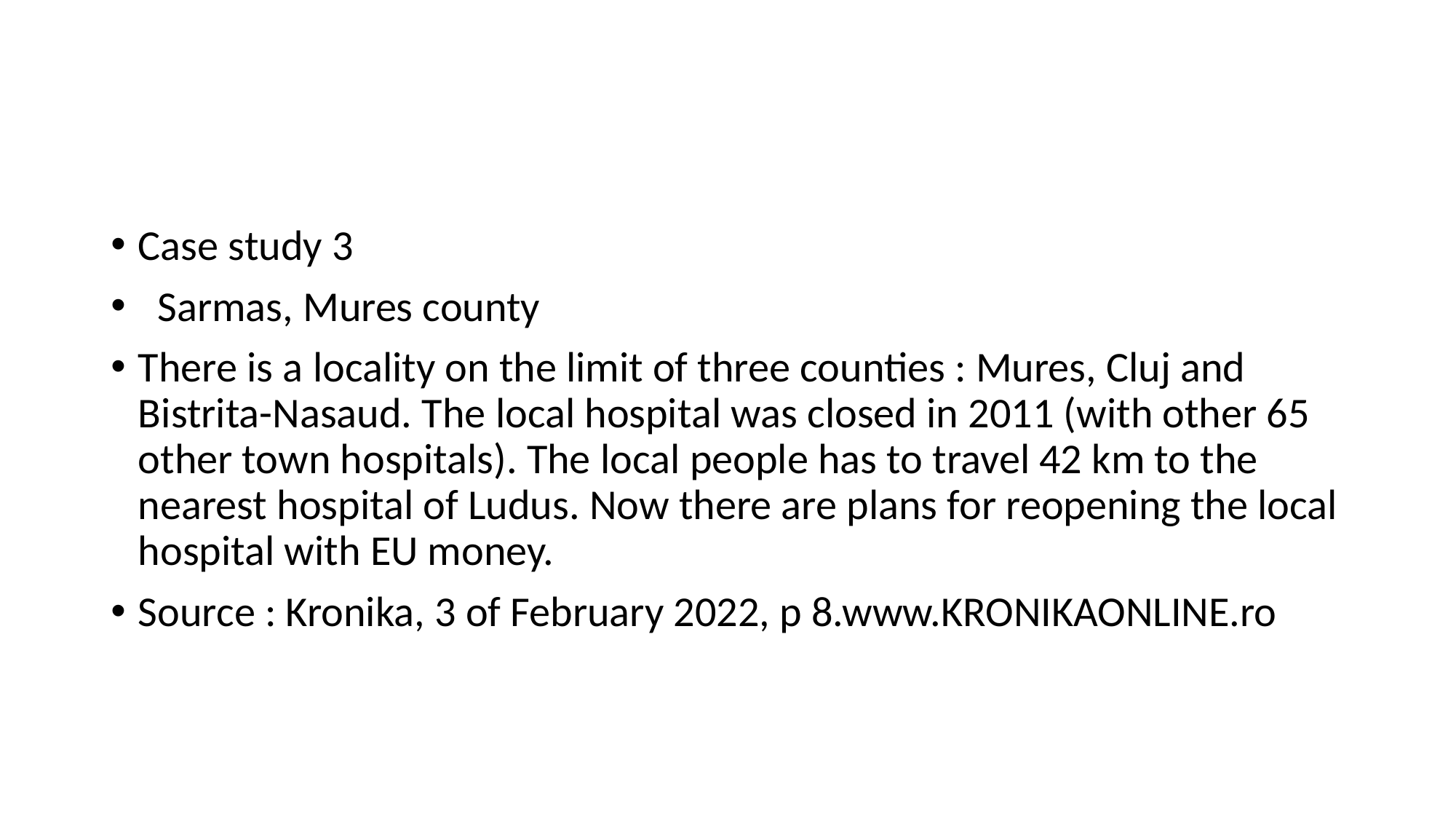

#
Case study 3
  Sarmas, Mures county
There is a locality on the limit of three counties : Mures, Cluj and Bistrita-Nasaud. The local hospital was closed in 2011 (with other 65 other town hospitals). The local people has to travel 42 km to the nearest hospital of Ludus. Now there are plans for reopening the local hospital with EU money.
Source : Kronika, 3 of February 2022, p 8.www.KRONIKAONLINE.ro